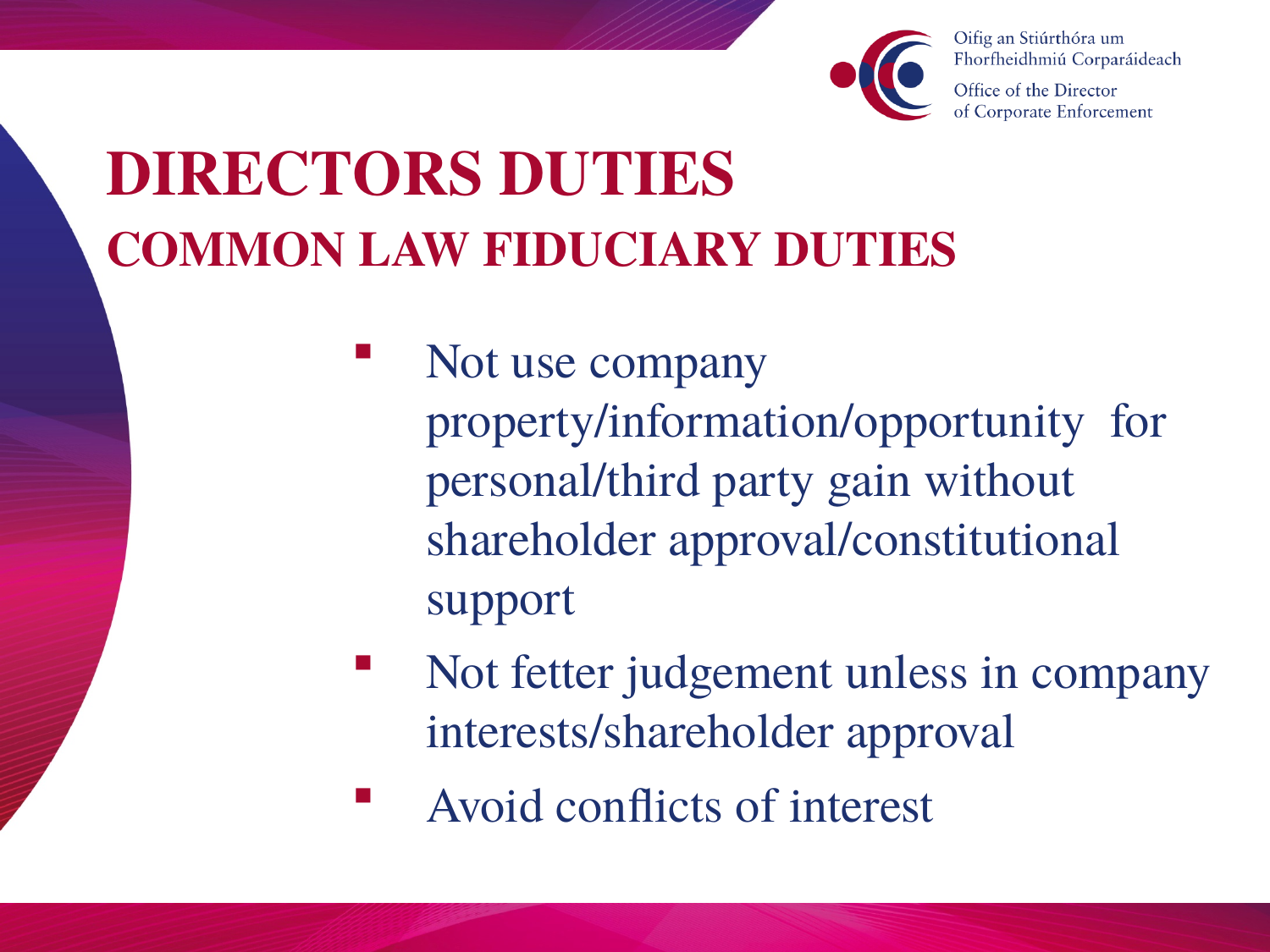

# DIRECTORS DUTIES COMMON LAW FIDUCIARY DUTIES

Not use company property/information/opportunity  for personal/third party gain without shareholder approval/constitutional support
Not fetter judgement unless in company interests/shareholder approval
Avoid conflicts of interest